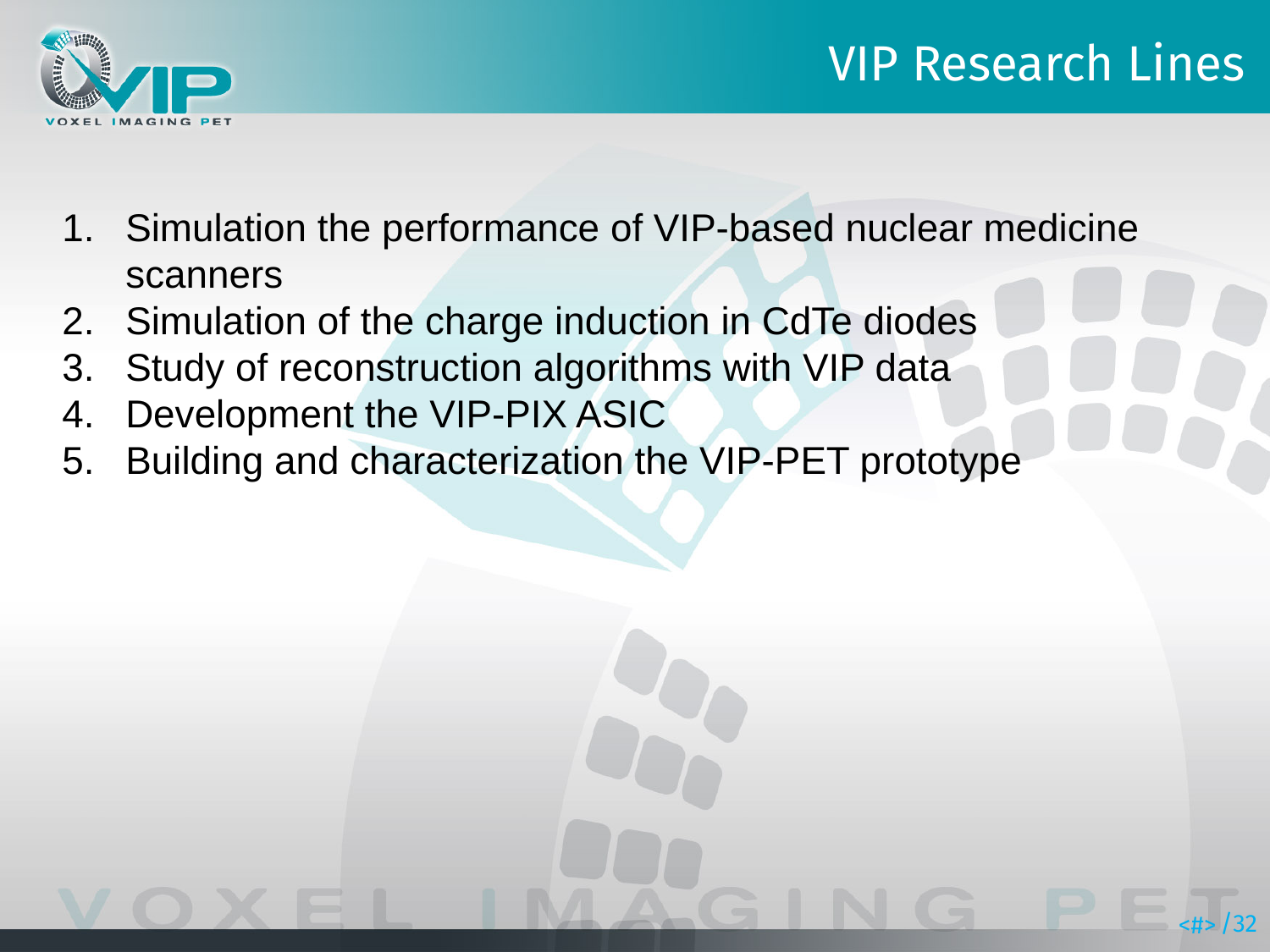

# VIP Research Lines
Simulation the performance of VIP-based nuclear medicine scanners
Simulation of the charge induction in CdTe diodes
Study of reconstruction algorithms with VIP data
Development the VIP-PIX ASIC
Building and characterization the VIP-PET prototype
15